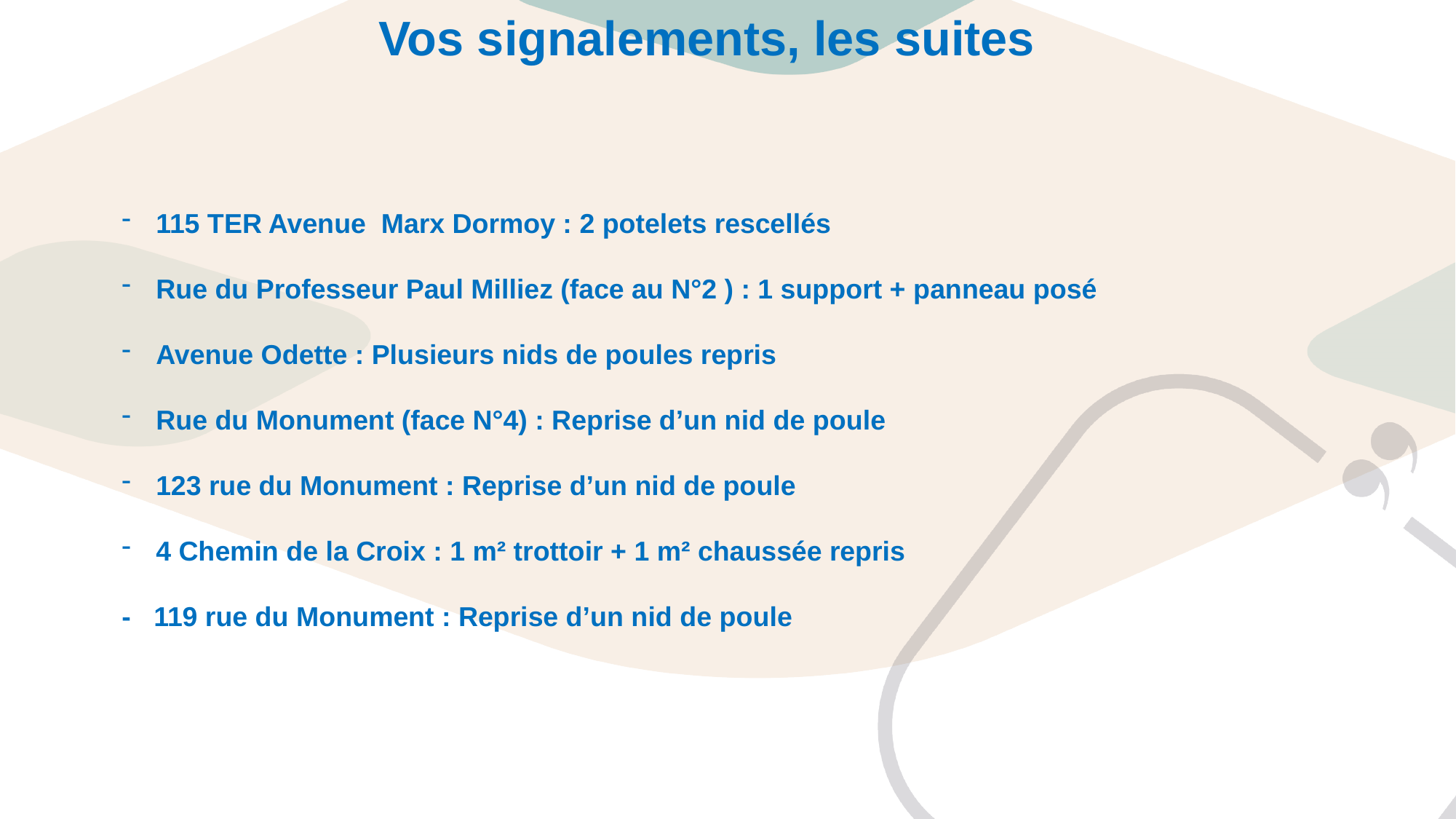

# Vos signalements, les suites
115 TER Avenue  Marx Dormoy : 2 potelets rescellés

Rue du Professeur Paul Milliez (face au N°2 ) : 1 support + panneau posé

Avenue Odette : Plusieurs nids de poules repris

Rue du Monument (face N°4) : Reprise d’un nid de poule

123 rue du Monument : Reprise d’un nid de poule

4 Chemin de la Croix : 1 m² trottoir + 1 m² chaussée repris

-   119 rue du Monument : Reprise d’un nid de poule